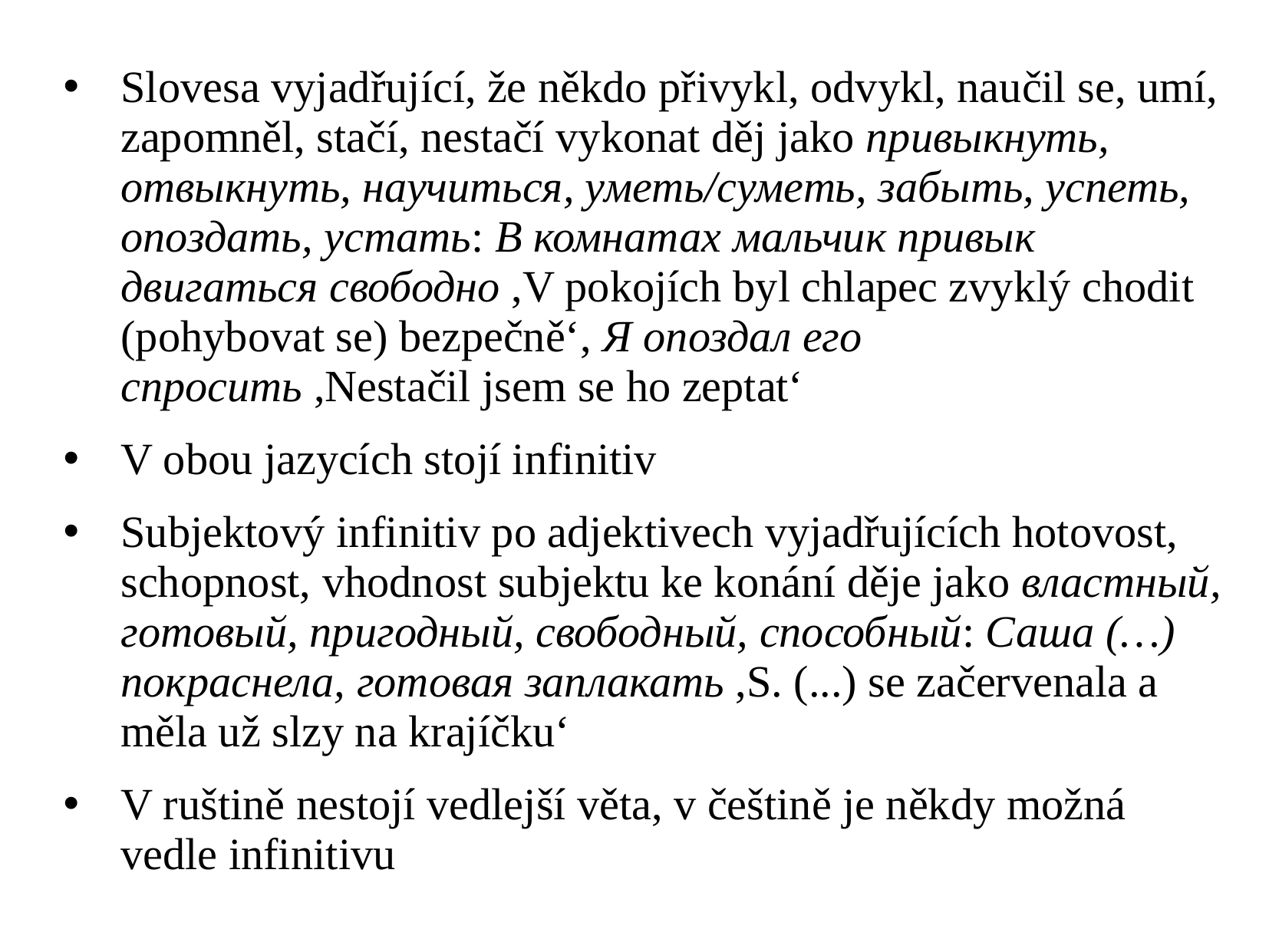

Slovesa vyjadřující, že někdo přivykl, odvykl, naučil se, umí, zapomněl, stačí, nestačí vykonat děj jako привыкнуть, отвыкнуть, научиться, уметь/суметь, забыть, успеть, опоздать, устать: В комнатах мальчик привык двигаться свободно ,V pokojích byl chlapec zvyklý chodit (pohybovat se) bezpečně‘, Я опоздал его спросить ,Nestačil jsem se ho zeptat‘
V obou jazycích stojí infinitiv
Subjektový infinitiv po adjektivech vyjadřujících hotovost, schopnost, vhodnost subjektu ke konání děje jako властный, готовый, пригодный, свободный, способный: Саша (…) покраснела, готовая заплакать ,S. (...) se začervenala a měla už slzy na krajíčku‘
V ruštině nestojí vedlejší věta, v češtině je někdy možná vedle infinitivu